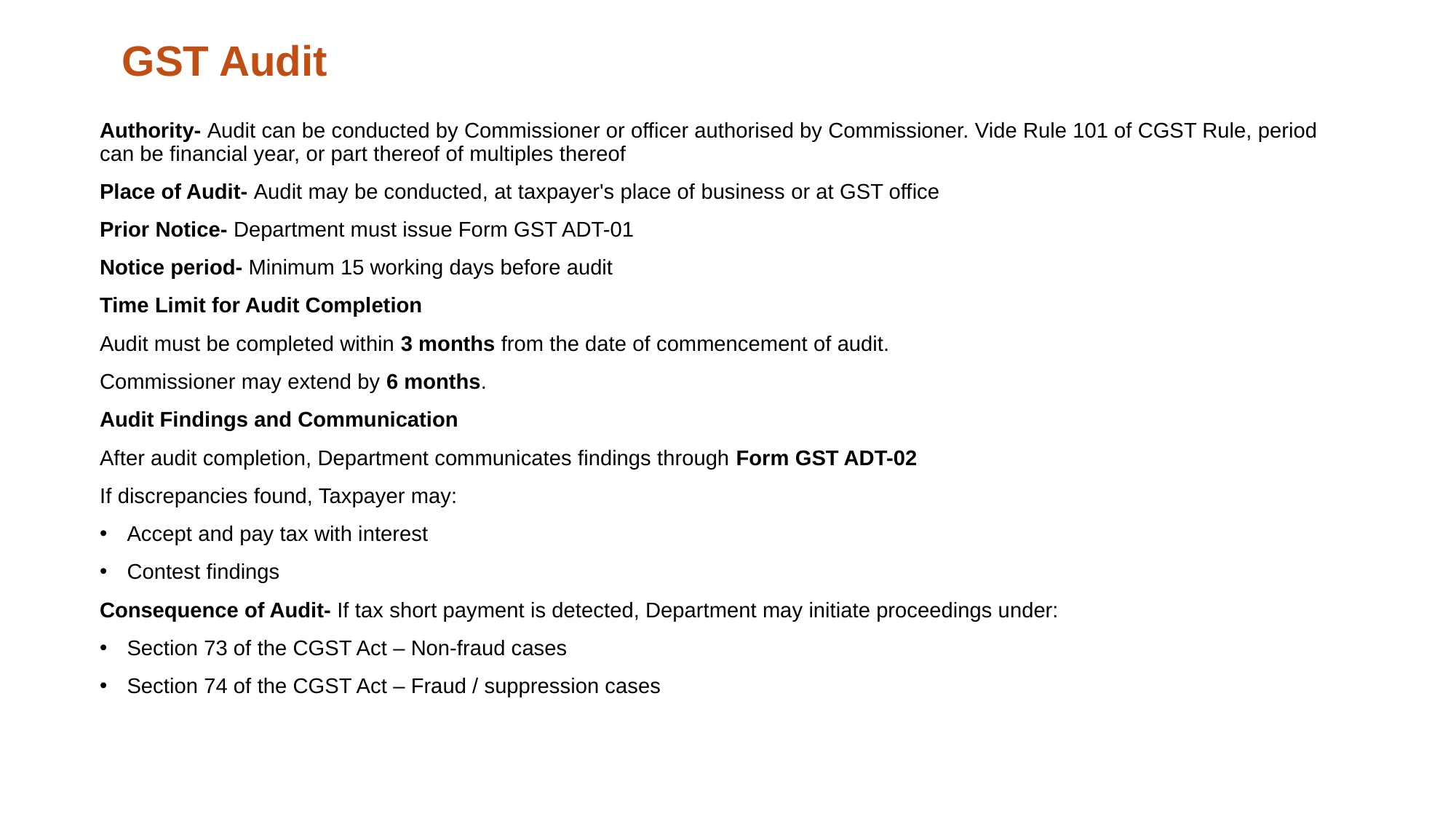

# GST Audit
Authority- Audit can be conducted by Commissioner or officer authorised by Commissioner. Vide Rule 101 of CGST Rule, period can be financial year, or part thereof of multiples thereof
Place of Audit- Audit may be conducted, at taxpayer's place of business or at GST office
Prior Notice- Department must issue Form GST ADT-01
Notice period- Minimum 15 working days before audit
Time Limit for Audit Completion
Audit must be completed within 3 months from the date of commencement of audit.
Commissioner may extend by 6 months.
Audit Findings and Communication
After audit completion, Department communicates findings through Form GST ADT-02
If discrepancies found, Taxpayer may:
Accept and pay tax with interest
Contest findings
Consequence of Audit- If tax short payment is detected, Department may initiate proceedings under:
Section 73 of the CGST Act – Non-fraud cases
Section 74 of the CGST Act – Fraud / suppression cases